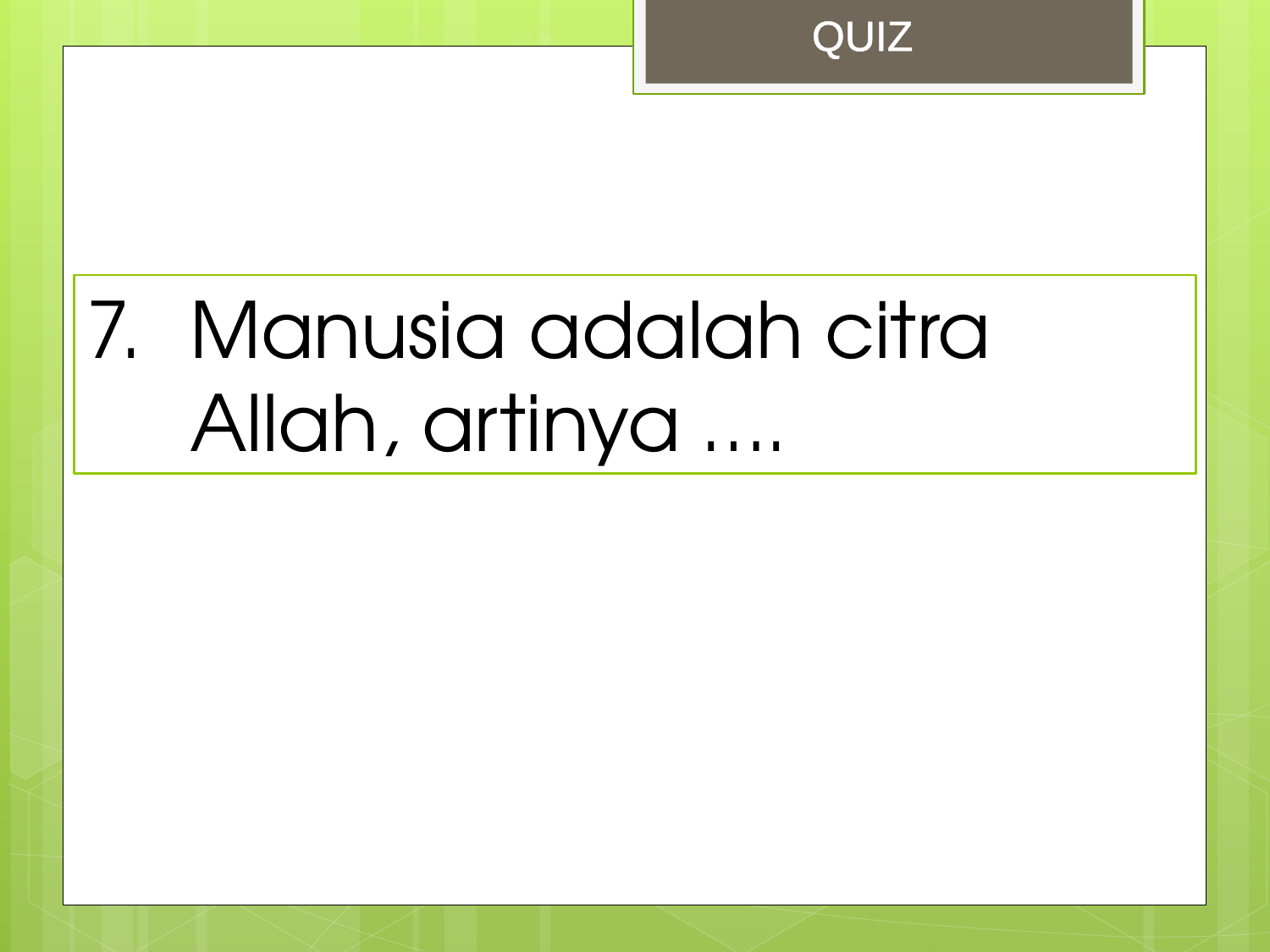

QUIZ
Manusia adalah citra Allah, artinya ….